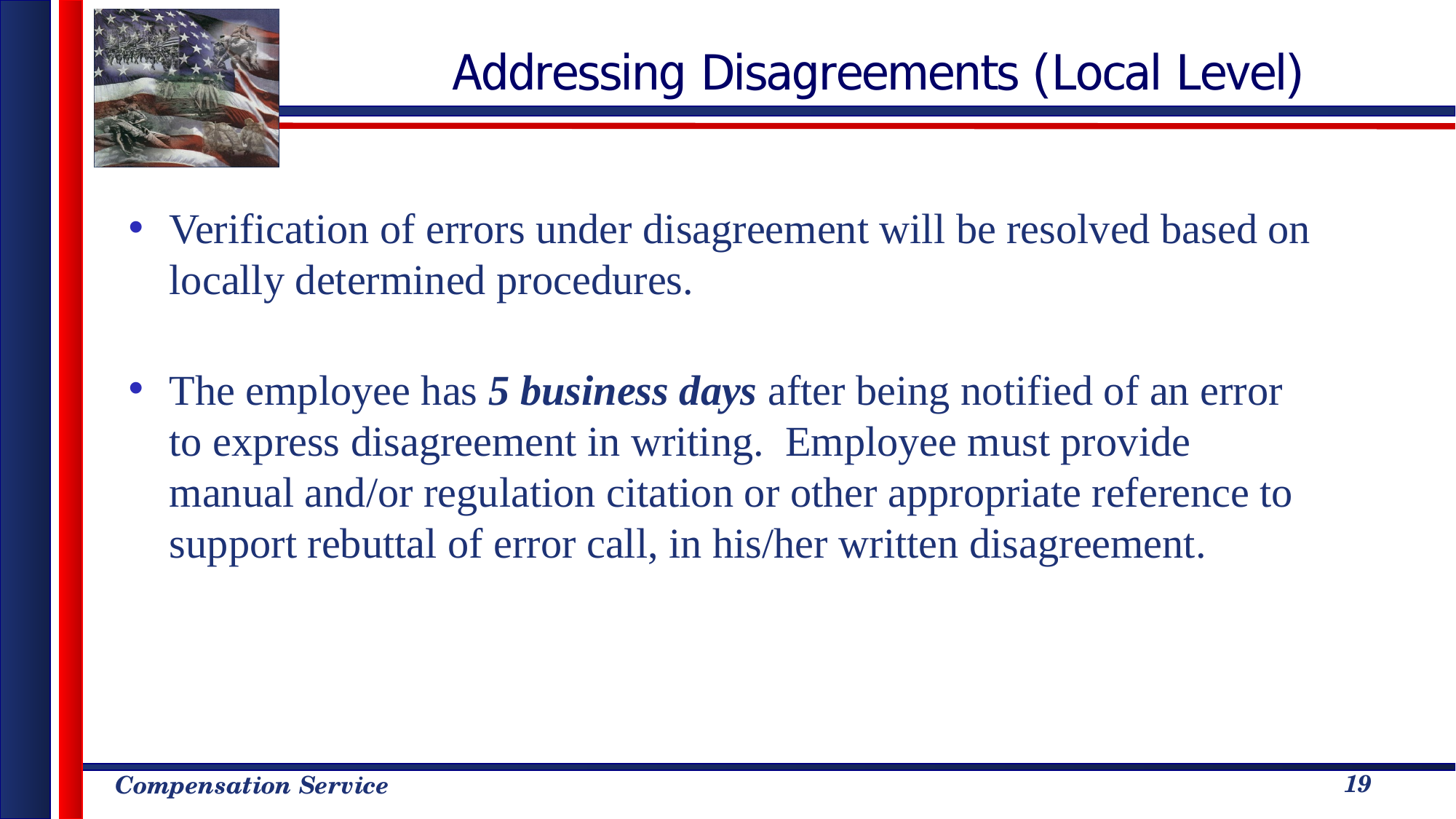

# Addressing Disagreements (Local Level)
Verification of errors under disagreement will be resolved based on locally determined procedures.
The employee has 5 business days after being notified of an error to express disagreement in writing.  Employee must provide manual and/or regulation citation or other appropriate reference to support rebuttal of error call, in his/her written disagreement.
19